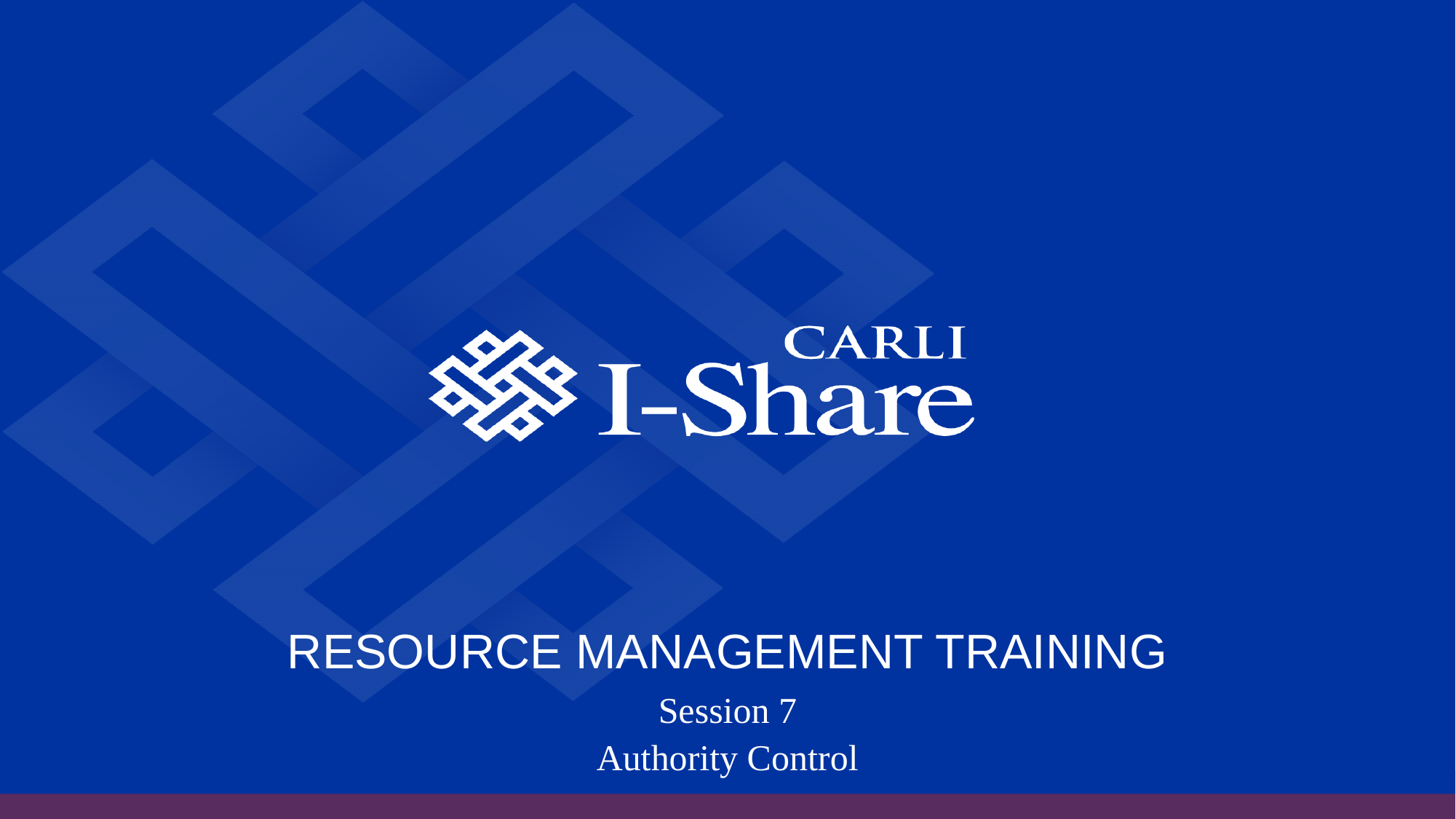

# Resource Management Training
Session 7
Authority Control